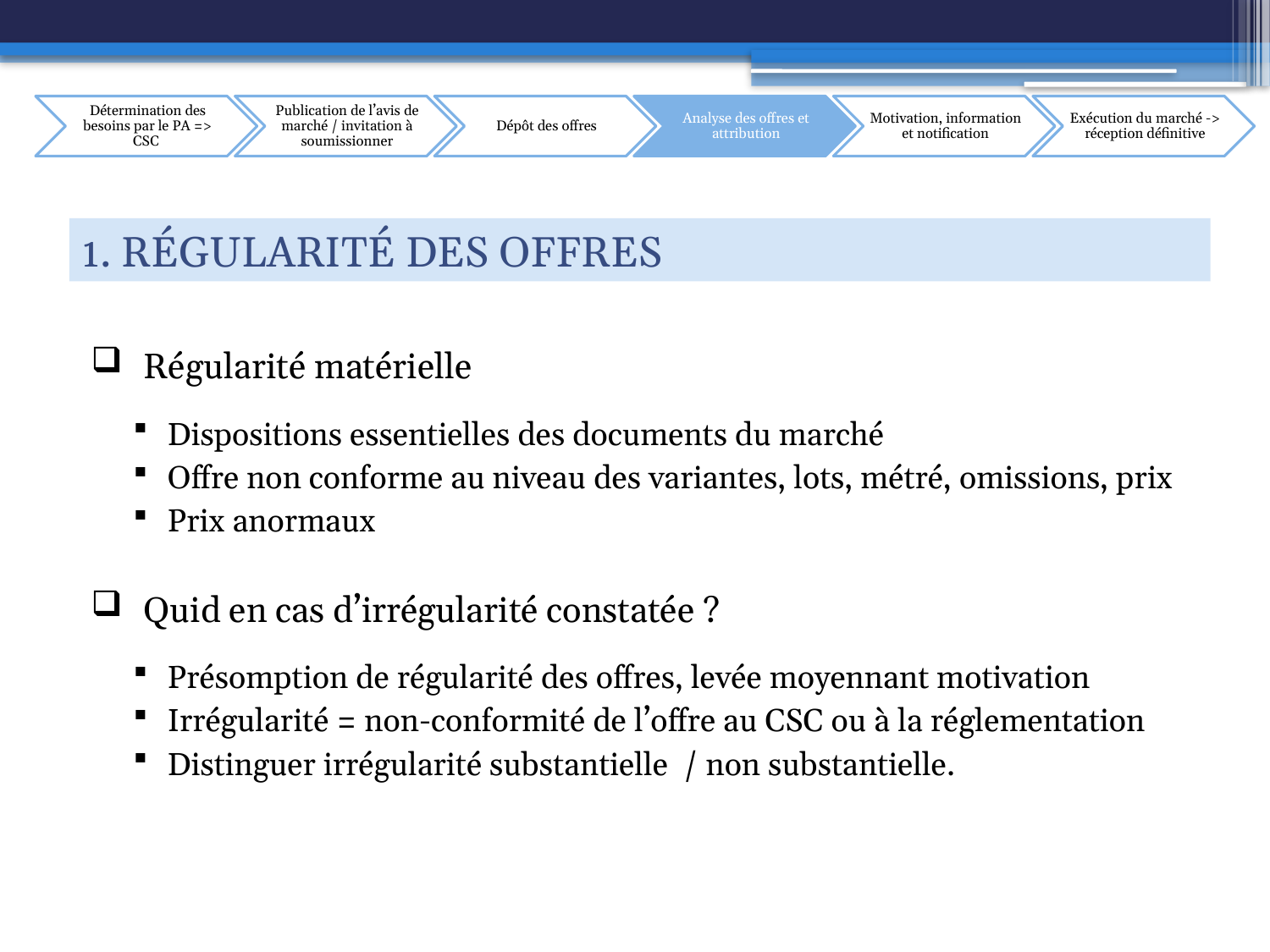

Détermination des besoins par le PA => CSC
Publication de l’avis de marché / invitation à soumissionner
Dépôt des offres
Analyse des offres et attribution
Motivation, information et notification
Exécution du marché -> réception définitive
1. Régularité des offres
  Régularité matérielle

Dispositions essentielles des documents du marché
Offre non conforme au niveau des variantes, lots, métré, omissions, prix
Prix anormaux

  Quid en cas d’irrégularité constatée ?

Présomption de régularité des offres, levée moyennant motivation
Irrégularité = non-conformité de l’offre au CSC ou à la réglementation
Distinguer irrégularité substantielle  / non substantielle.